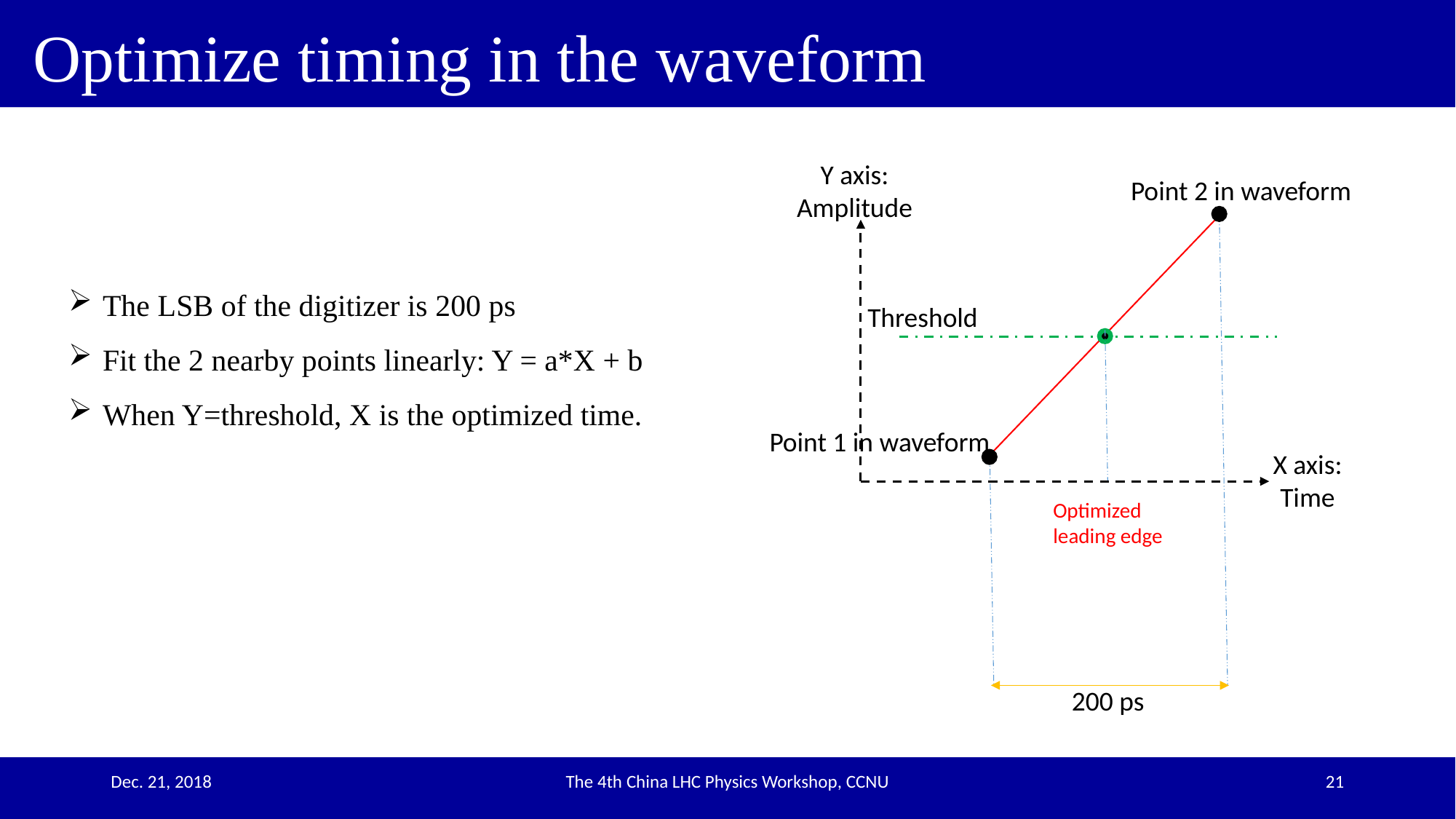

# Optimize timing in the waveform
Y axis:
Amplitude
Point 2 in waveform

The LSB of the digitizer is 200 ps
Fit the 2 nearby points linearly: Y = a*X + b
When Y=threshold, X is the optimized time.
Threshold

Point 1 in waveform
X axis:
Time

Optimized leading edge
200 ps

Dec. 21, 2018
The 4th China LHC Physics Workshop, CCNU
21